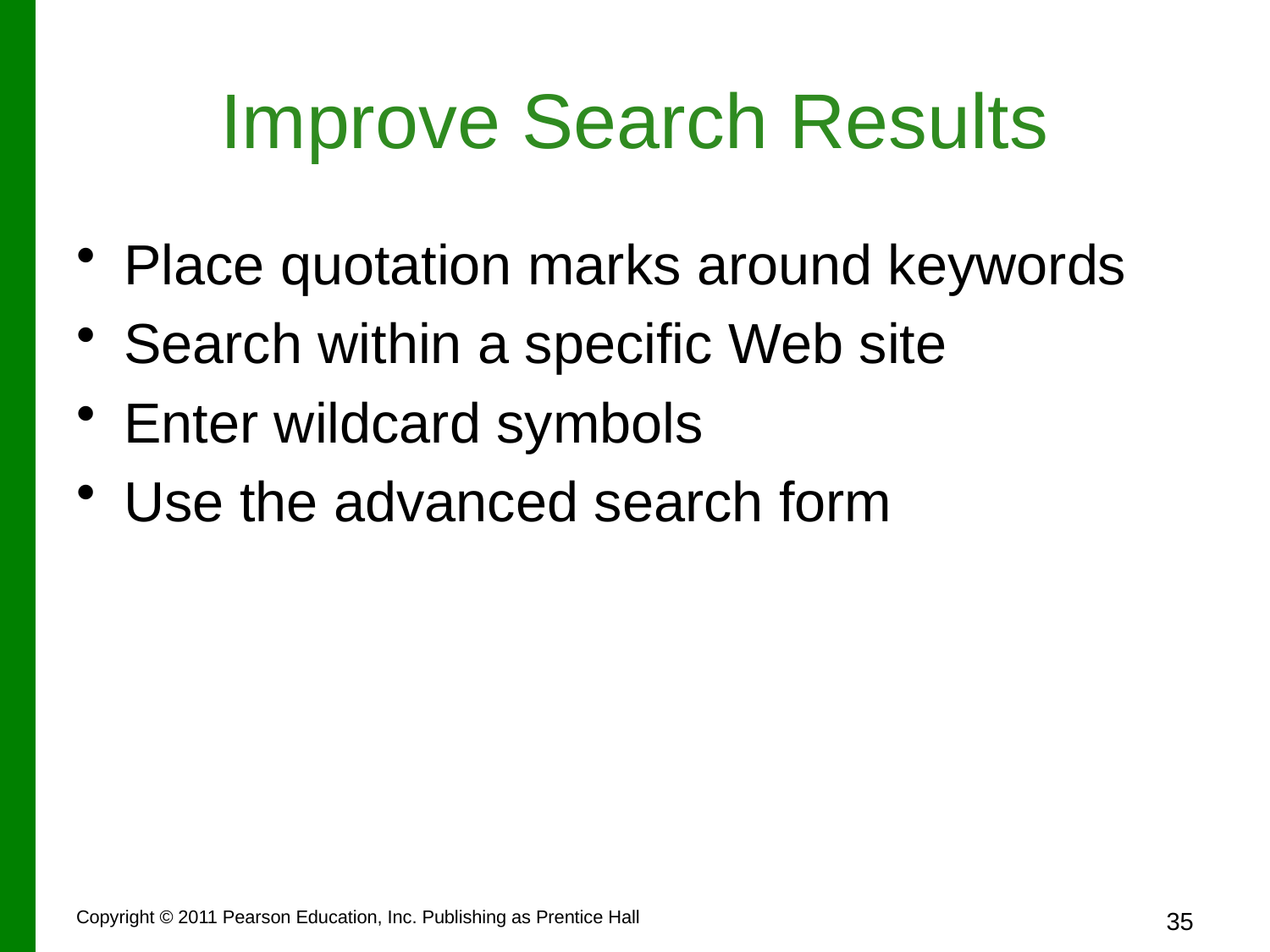

# Improve Search Results
Place quotation marks around keywords
Search within a specific Web site
Enter wildcard symbols
Use the advanced search form
Copyright © 2011 Pearson Education, Inc. Publishing as Prentice Hall
35